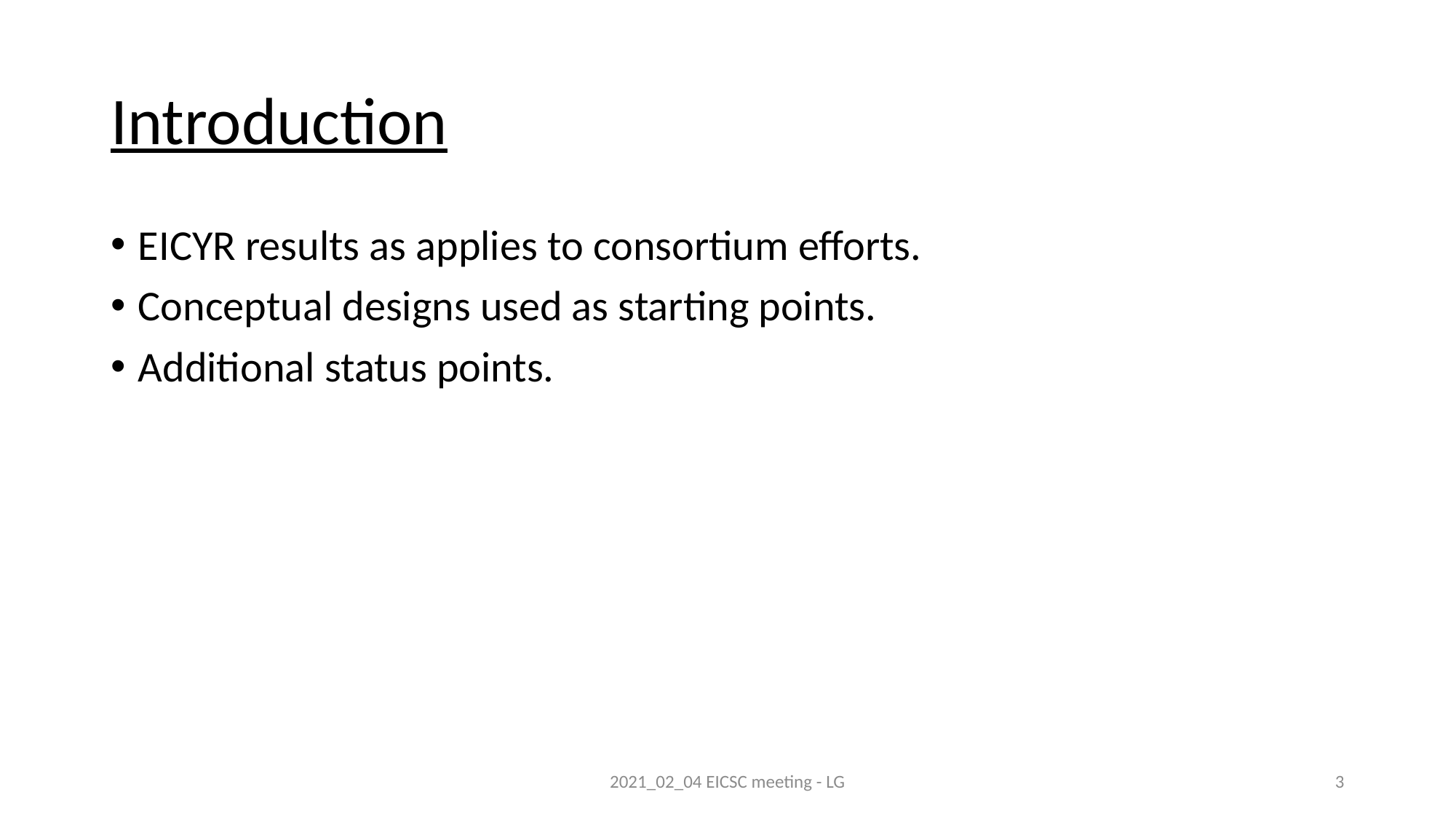

# Introduction
EICYR results as applies to consortium efforts.
Conceptual designs used as starting points.
Additional status points.

2021_02_04 EICSC meeting - LG
3